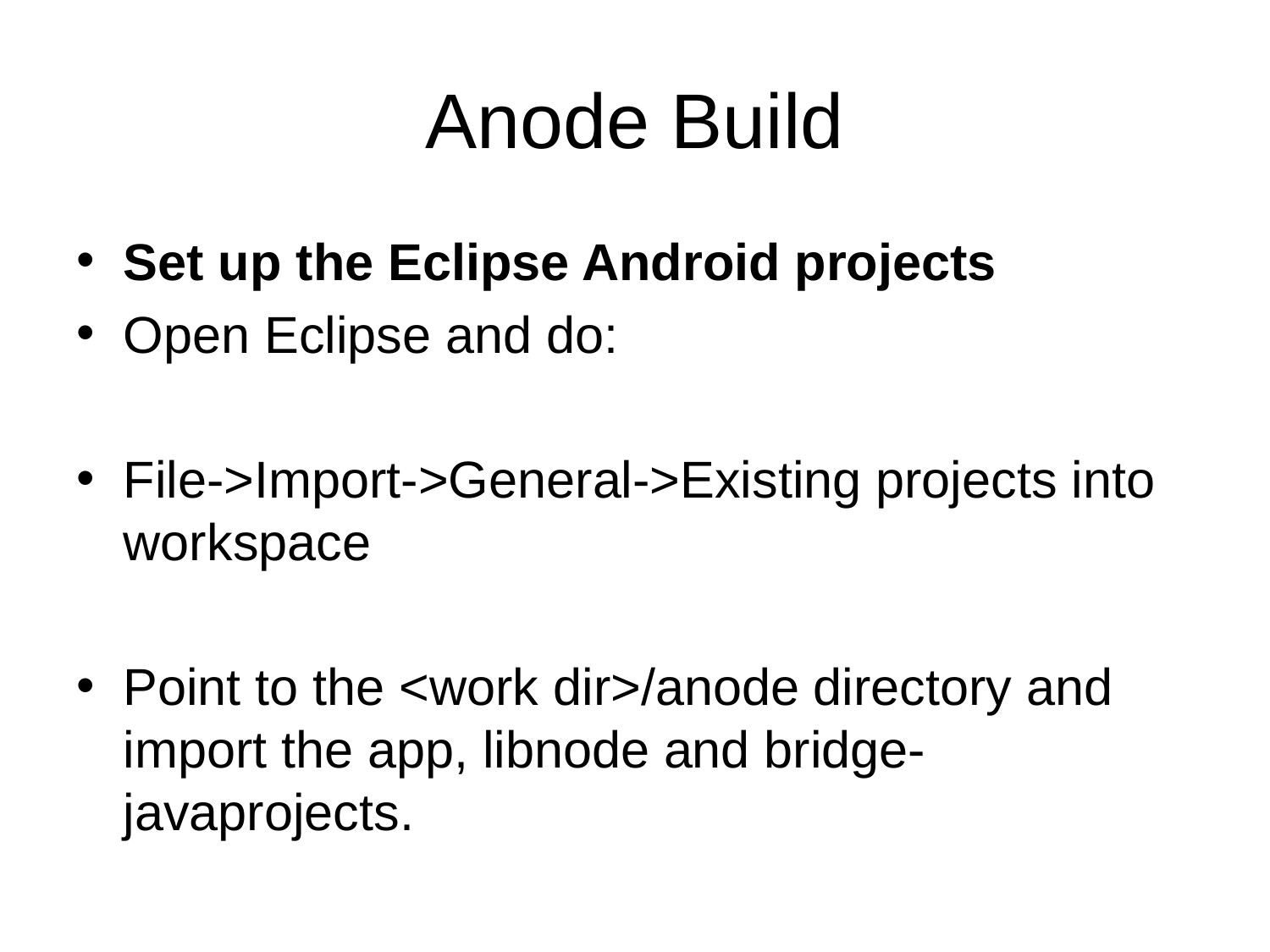

# Anode Build
Set up the Eclipse Android projects
Open Eclipse and do:

File->Import->General->Existing projects into workspace

Point to the <work dir>/anode directory and import the app, libnode and bridge-javaprojects.